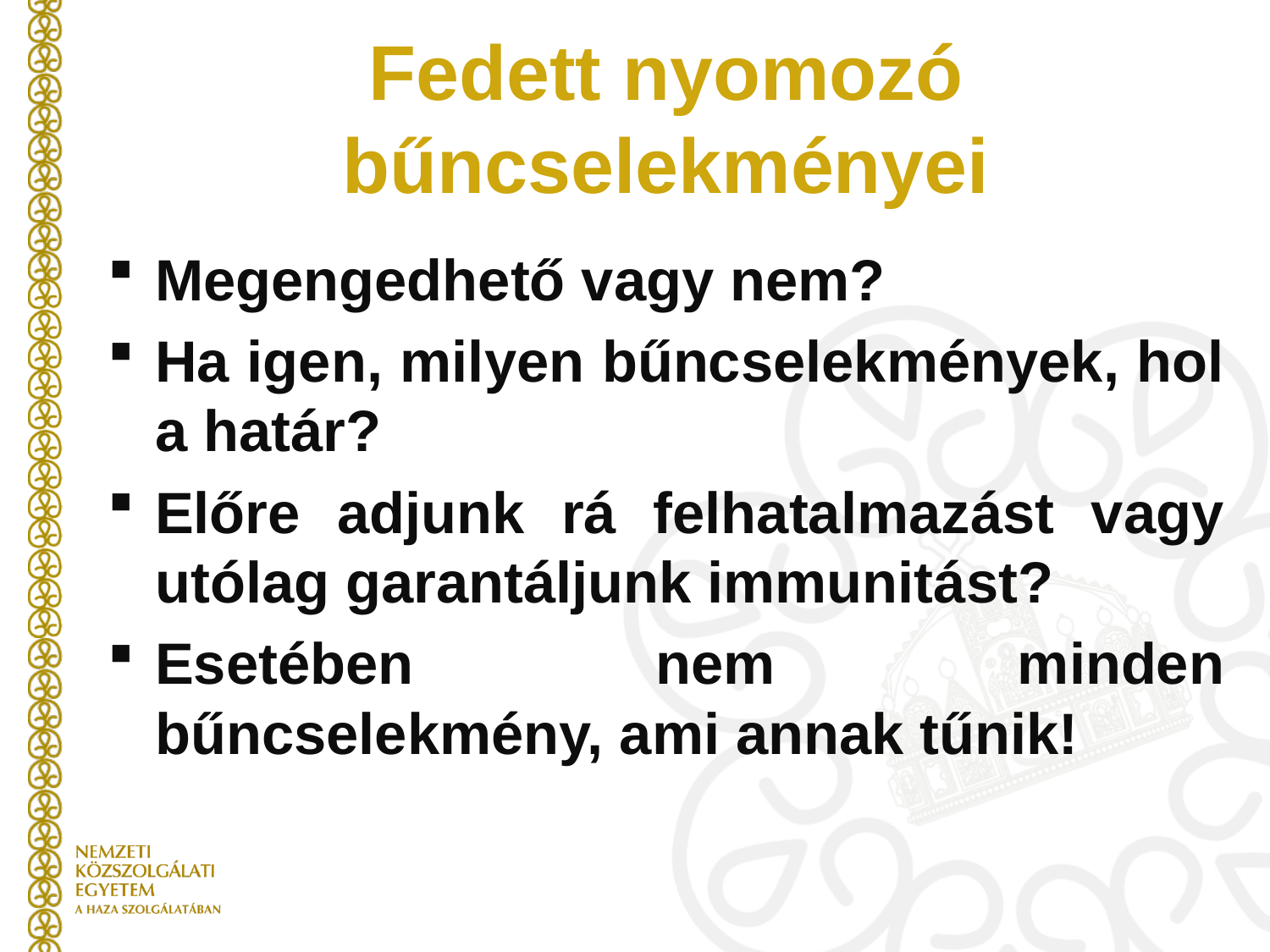

# Fedett nyomozó bűncselekményei
Megengedhető vagy nem?
Ha igen, milyen bűncselekmények, hol a határ?
Előre adjunk rá felhatalmazást vagy utólag garantáljunk immunitást?
Esetében nem minden bűncselekmény, ami annak tűnik!